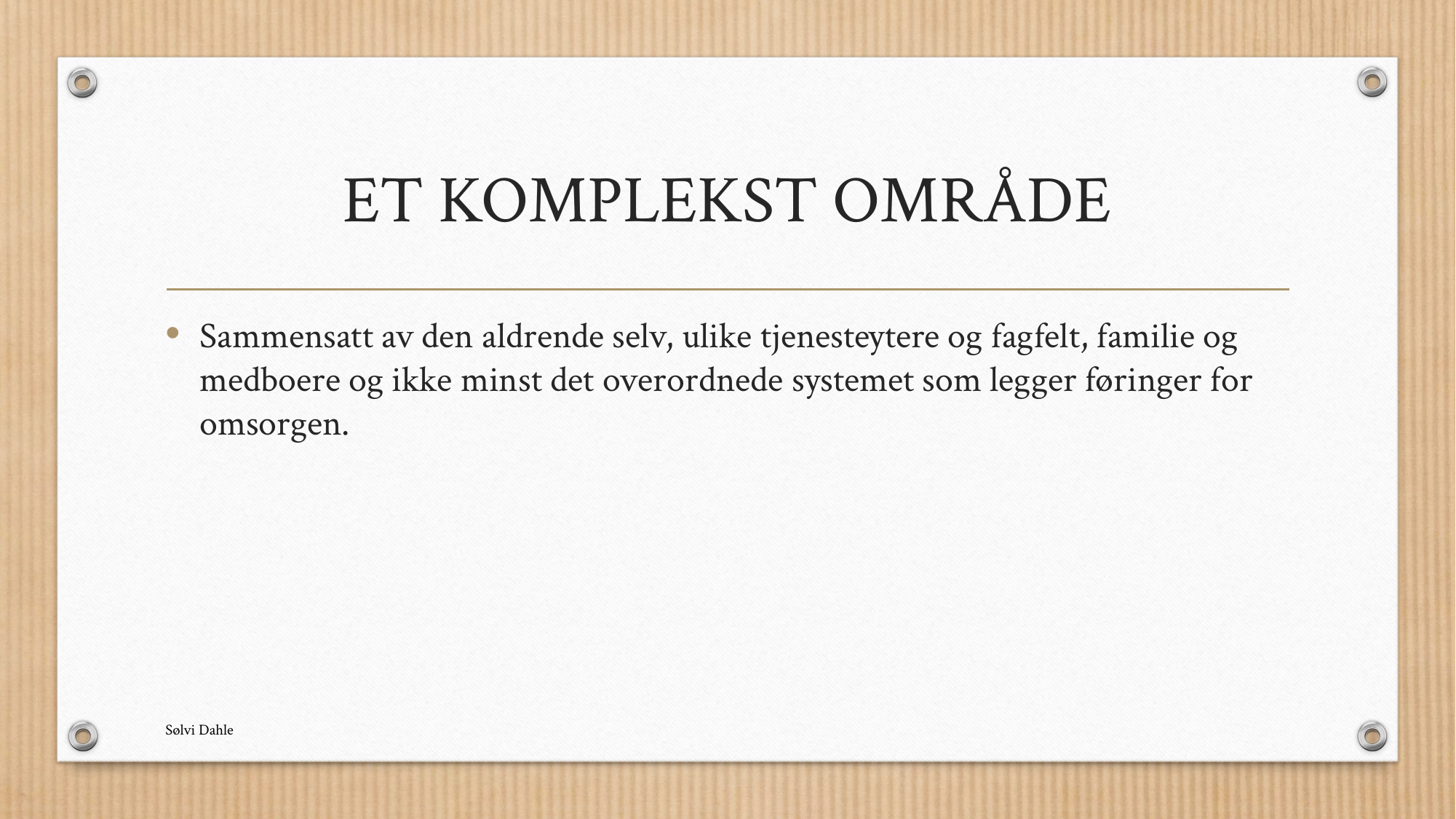

# ET KOMPLEKST OMRÅDE
Sammensatt av den aldrende selv, ulike tjenesteytere og fagfelt, familie og medboere og ikke minst det overordnede systemet som legger føringer for omsorgen.
Sølvi Dahle